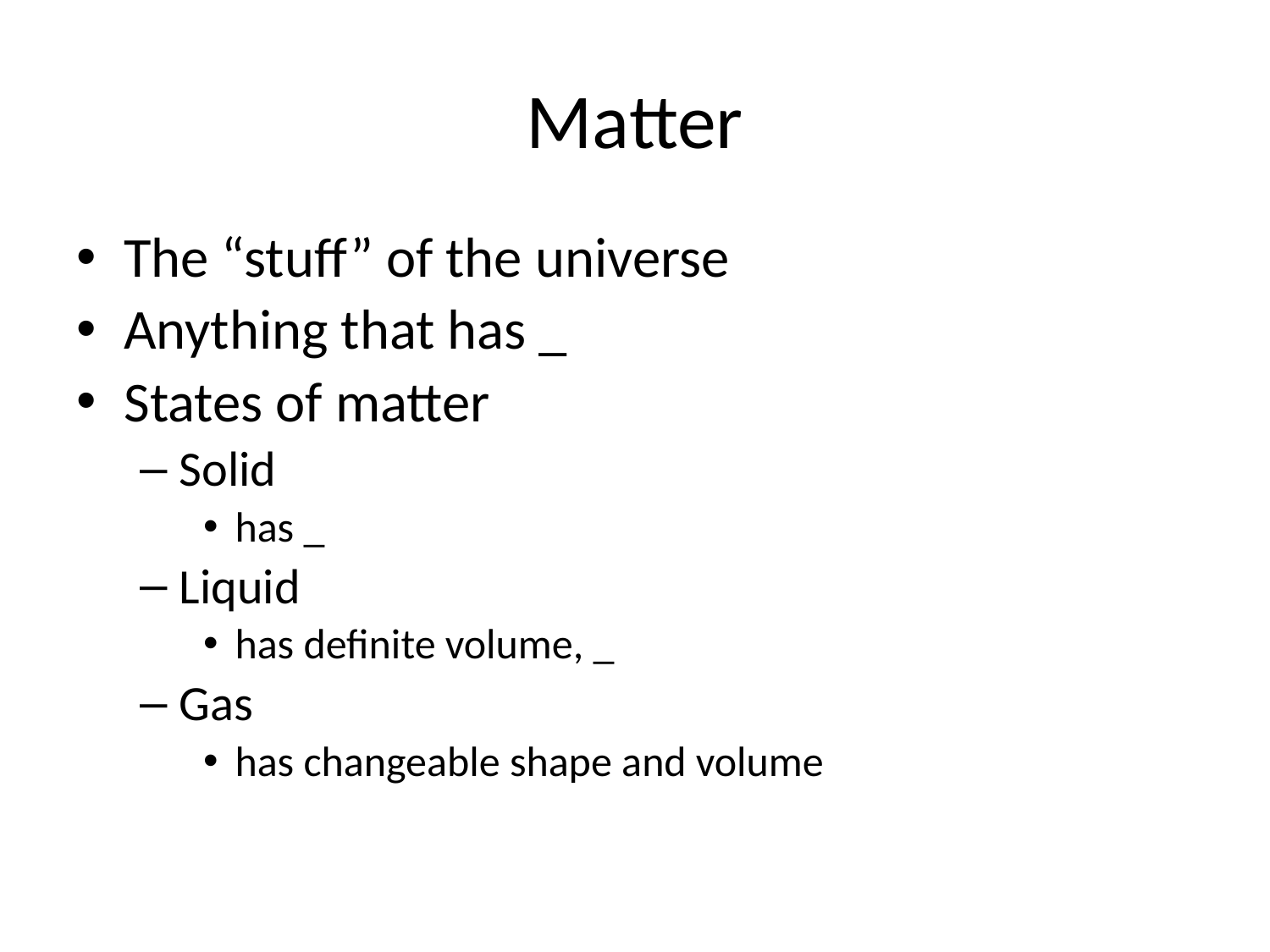

# Matter
The “stuff” of the universe
Anything that has _
States of matter
Solid
has _
Liquid
has definite volume, _
Gas
has changeable shape and volume